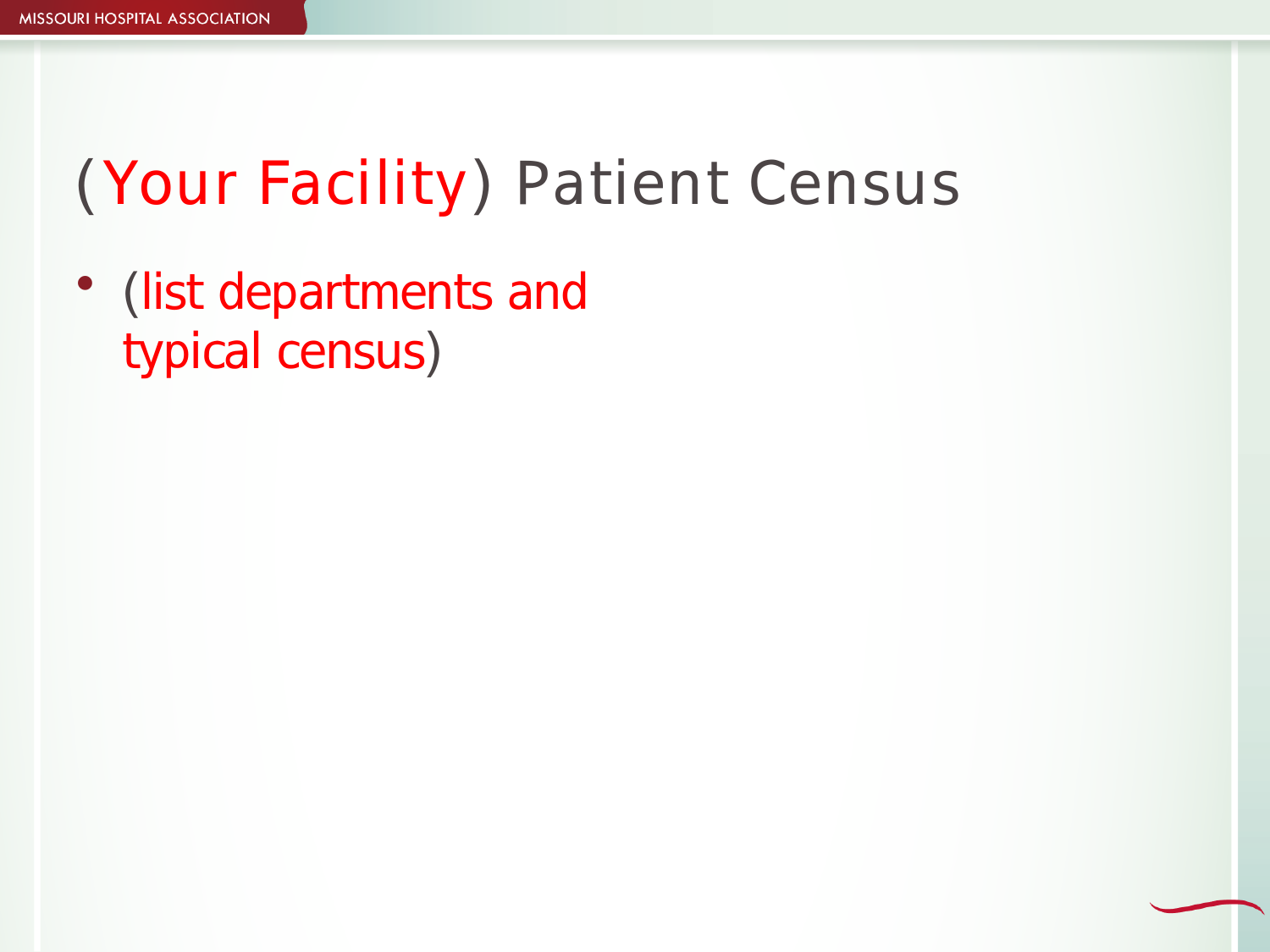

# (Your Facility) Patient Census
(list departments and typical census)